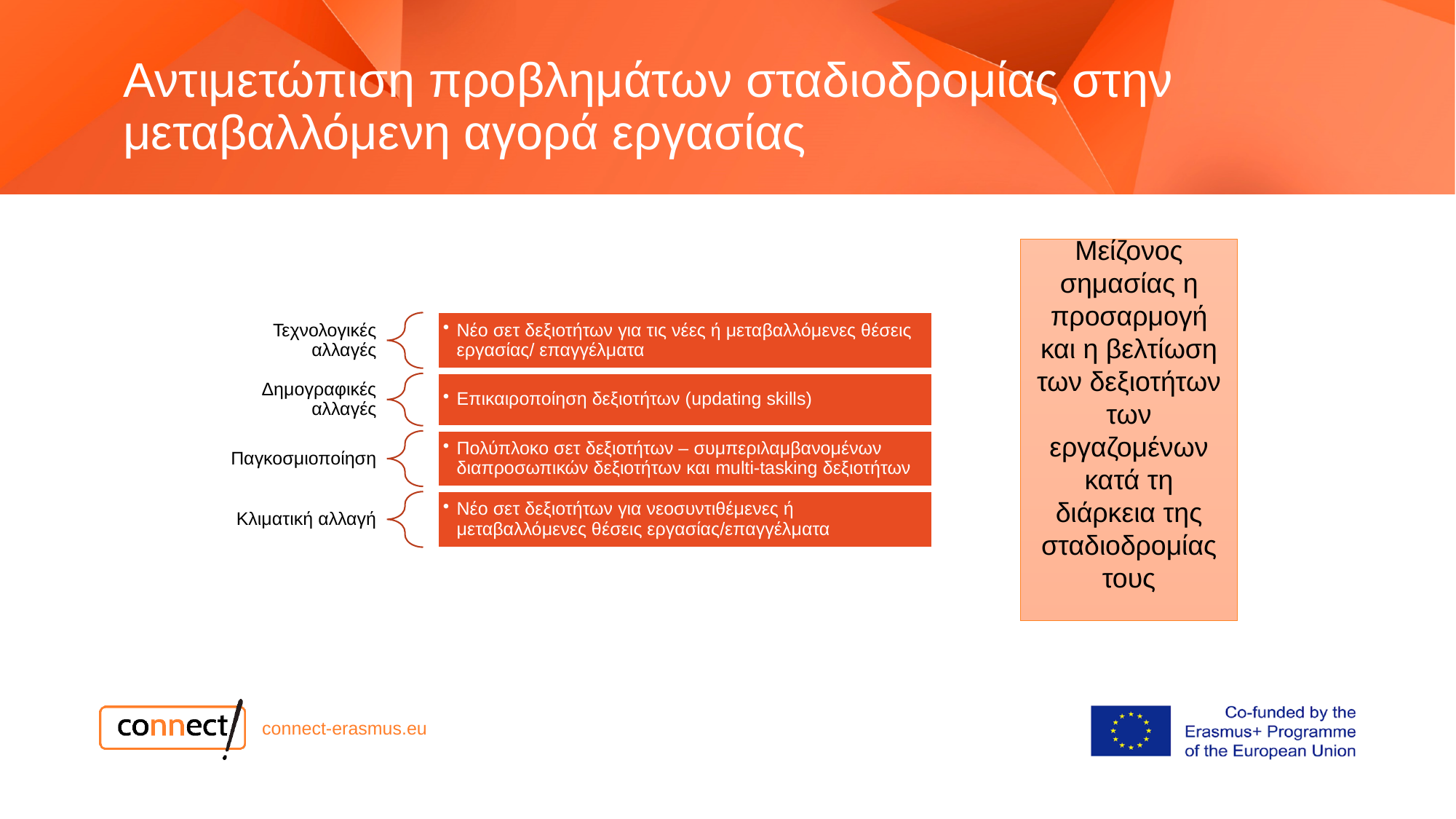

# Αντιμετώπιση προβλημάτων σταδιοδρομίας στην μεταβαλλόμενη αγορά εργασίας
Τεχνολογικές αλλαγές
Νέο σετ δεξιοτήτων για τις νέες ή μεταβαλλόμενες θέσεις εργασίας/ επαγγέλματα
Δημογραφικές αλλαγές
Επικαιροποίηση δεξιοτήτων (updating skills)
Παγκοσμιοποίηση
Πολύπλοκο σετ δεξιοτήτων – συμπεριλαμβανομένων διαπροσωπικών δεξιοτήτων και multi-tasking δεξιοτήτων
Κλιματική αλλαγή
Νέο σετ δεξιοτήτων για νεοσυντιθέμενες ή μεταβαλλόμενες θέσεις εργασίας/επαγγέλματα
Μείζονος σημασίας η προσαρμογή και η βελτίωση των δεξιοτήτων των εργαζομένων κατά τη διάρκεια της σταδιοδρομίας τους

connect-erasmus.eu